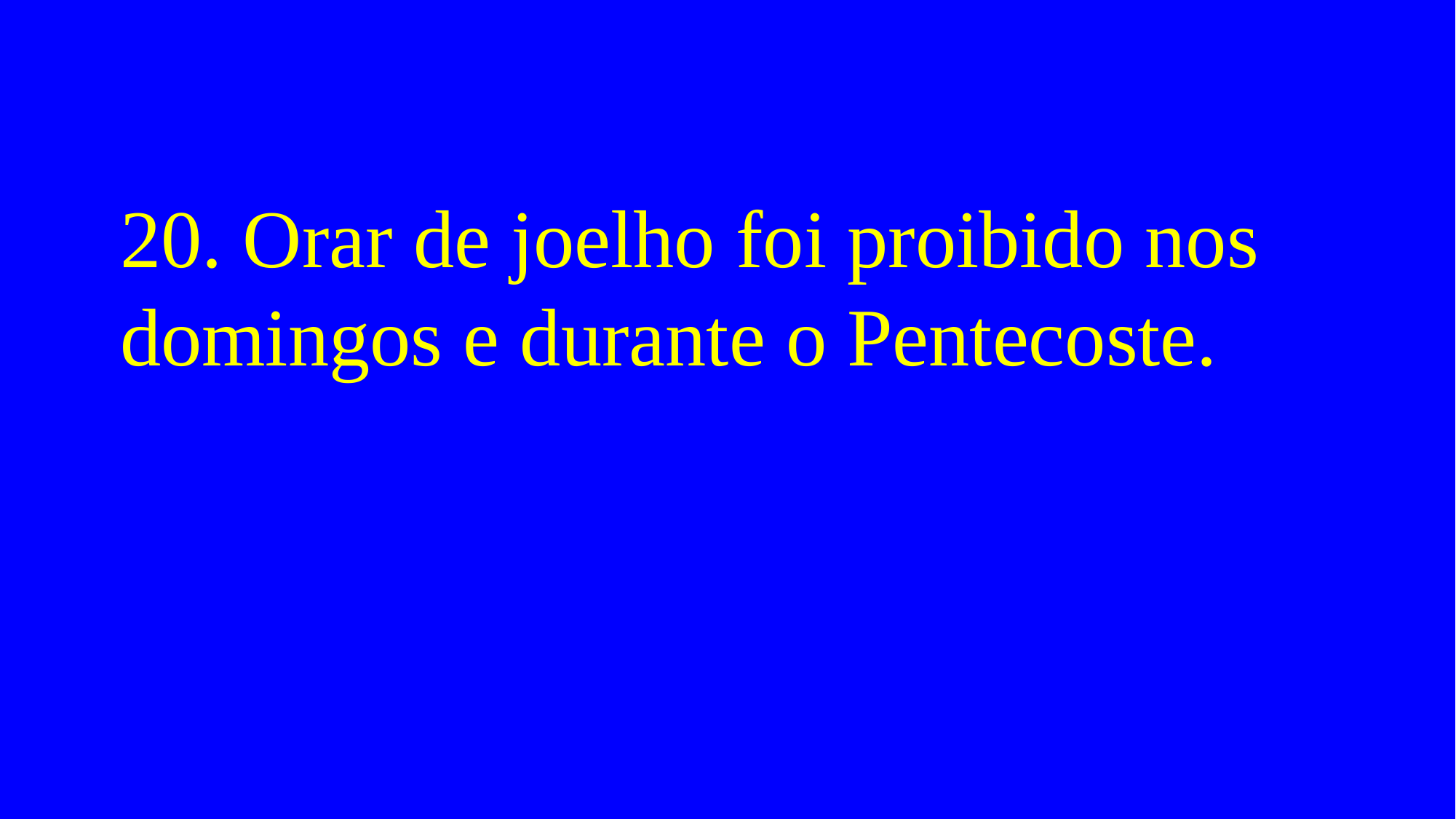

# 20. Orar de joelho foi proibido nos domingos e durante o Pentecoste.